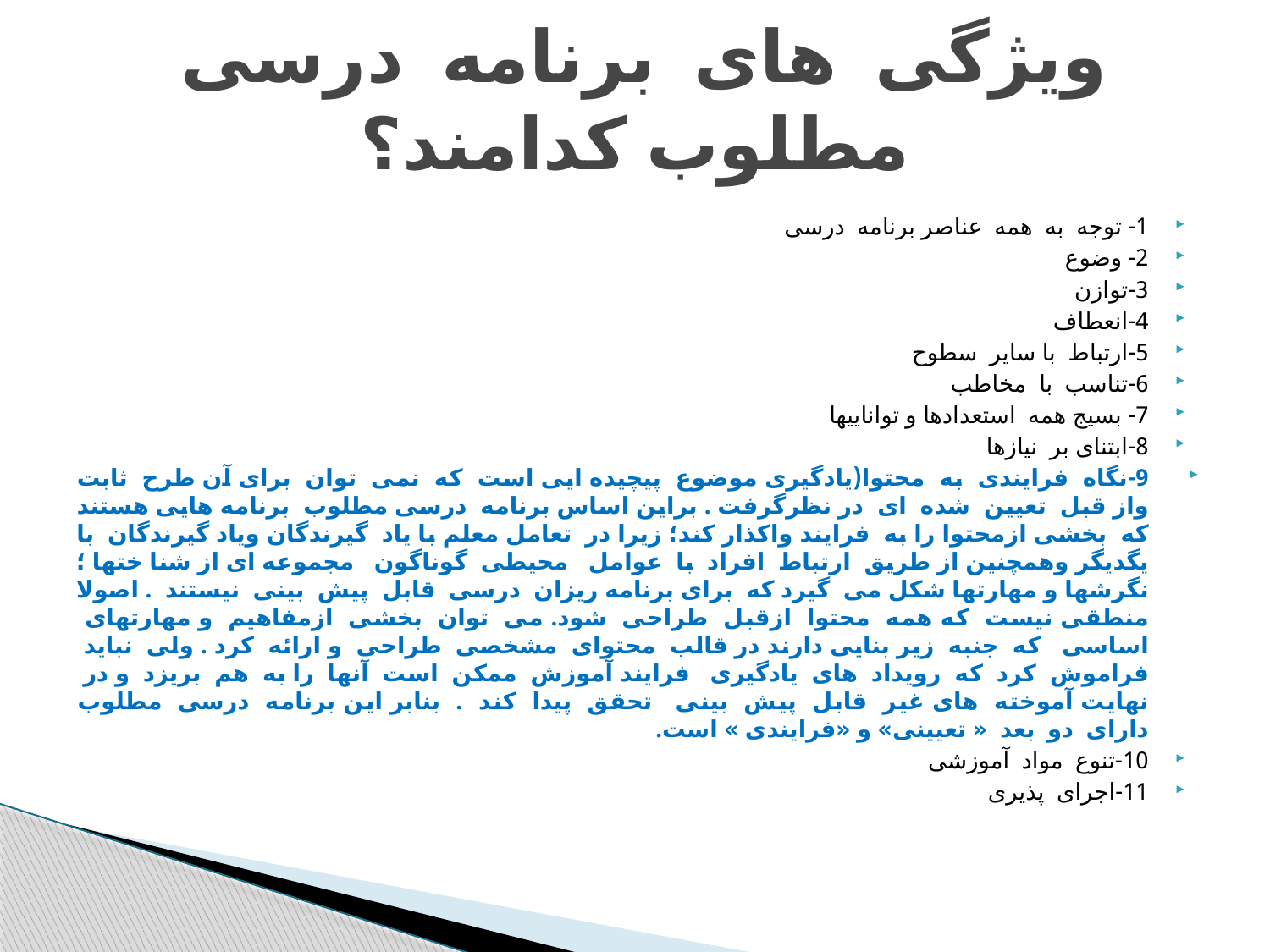

# ویژگی  های  برنامه  درسی  مطلوب کدامند؟
1- توجه  به  همه  عناصر برنامه  درسی
2- وضوع
3-توازن
4-انعطاف
5-ارتباط  با سایر  سطوح
6-تناسب  با  مخاطب
7- بسیج همه  استعدادها و تواناییها
8-ابتنای بر  نیازها
9-نگاه  فرایندی  به  محتوا(یادگیری موضوع  پیچیده ایی است  که  نمی  توان  برای آن طرح  ثابت واز قبل  تعیین  شده  ای  در نظرگرفت . براین اساس برنامه  درسی مطلوب  برنامه هایی هستند که  بخشی ازمحتوا را به  فرایند واکذار کند؛ زیرا در  تعامل معلم با یاد  گیرندگان ویاد گیرندگان  با یگدیگر وهمچنین از طریق  ارتباط  افراد  با  عوامل   محیطی  گوناگون   مجموعه ای از شنا ختها ؛ نگرشها و مهارتها شکل می  گیرد که  برای برنامه ریزان  درسی  قابل  پیش  بینی  نیستند  . اصولا منطقی نیست  که همه  محتوا  ازقبل  طراحی  شود. می  توان  بخشی  ازمفاهیم  و مهارتهای  اساسی   که  جنبه  زیر بنایی دارند در قالب  محتوای  مشخصی  طراحی  و ارائه  کرد . ولی  نباید  فراموش  کرد  که  رویداد  های  یادگیری   فرایند آموزش  ممکن  است  آنها  را به  هم  بریزد  و در  نهایت آموخته  های غیر  قابل  پیش  بینی   تحقق  پیدا  کند  .  بنابر این برنامه  درسی  مطلوب دارای  دو  بعد  « تعیینی» و «فرایندی » است.
10-تنوع  مواد  آموزشی
11-اجرای  پذیری